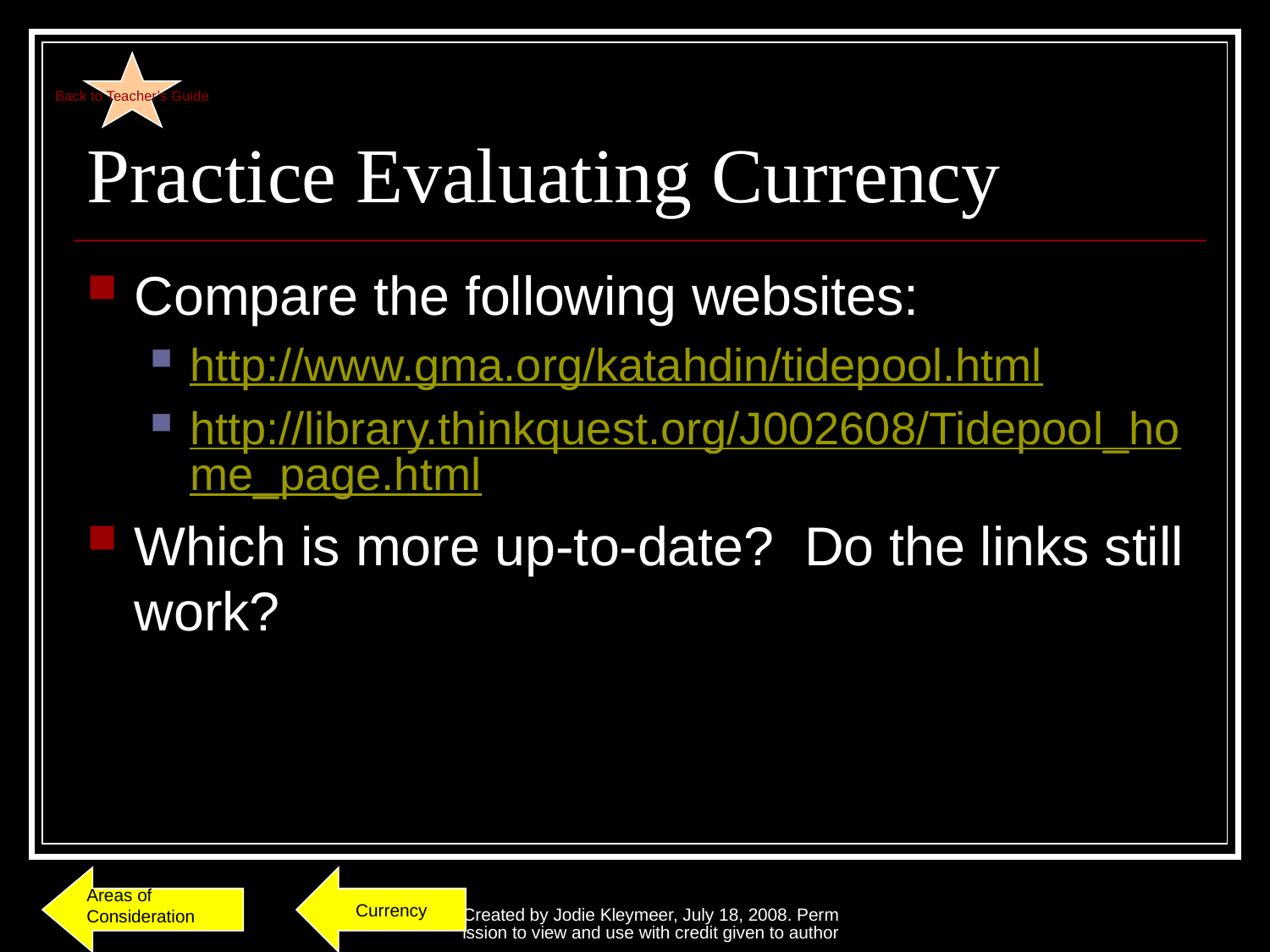

Back to Teacher’s Guide
# Practice Evaluating Currency
Compare the following websites:
http://www.gma.org/katahdin/tidepool.html
http://library.thinkquest.org/J002608/Tidepool_home_page.html
Which is more up-to-date?  Do the links still work?

Currency
Created by Jodie Kleymeer, July 18, 2008. Permission to view and use with credit given to author.
Areas of Consideration